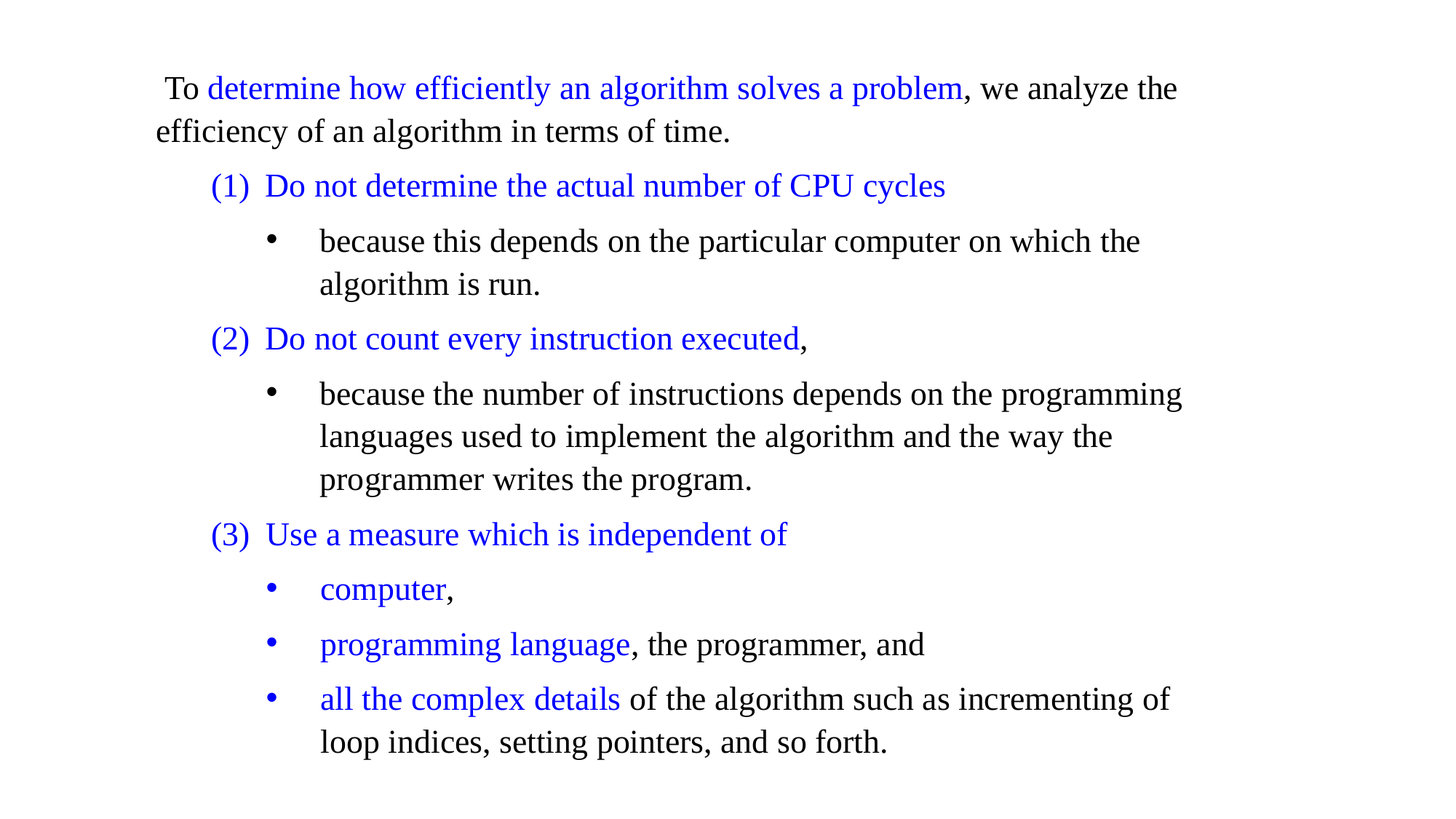

To determine how efficiently an algorithm solves a problem, we analyze the efficiency of an algorithm in terms of time.
Do not determine the actual number of CPU cycles
because this depends on the particular computer on which the algorithm is run.
Do not count every instruction executed,
because the number of instructions depends on the programming languages used to implement the algorithm and the way the programmer writes the program.
Use a measure which is independent of
computer,
programming language, the programmer, and
all the complex details of the algorithm such as incrementing of loop indices, setting pointers, and so forth.